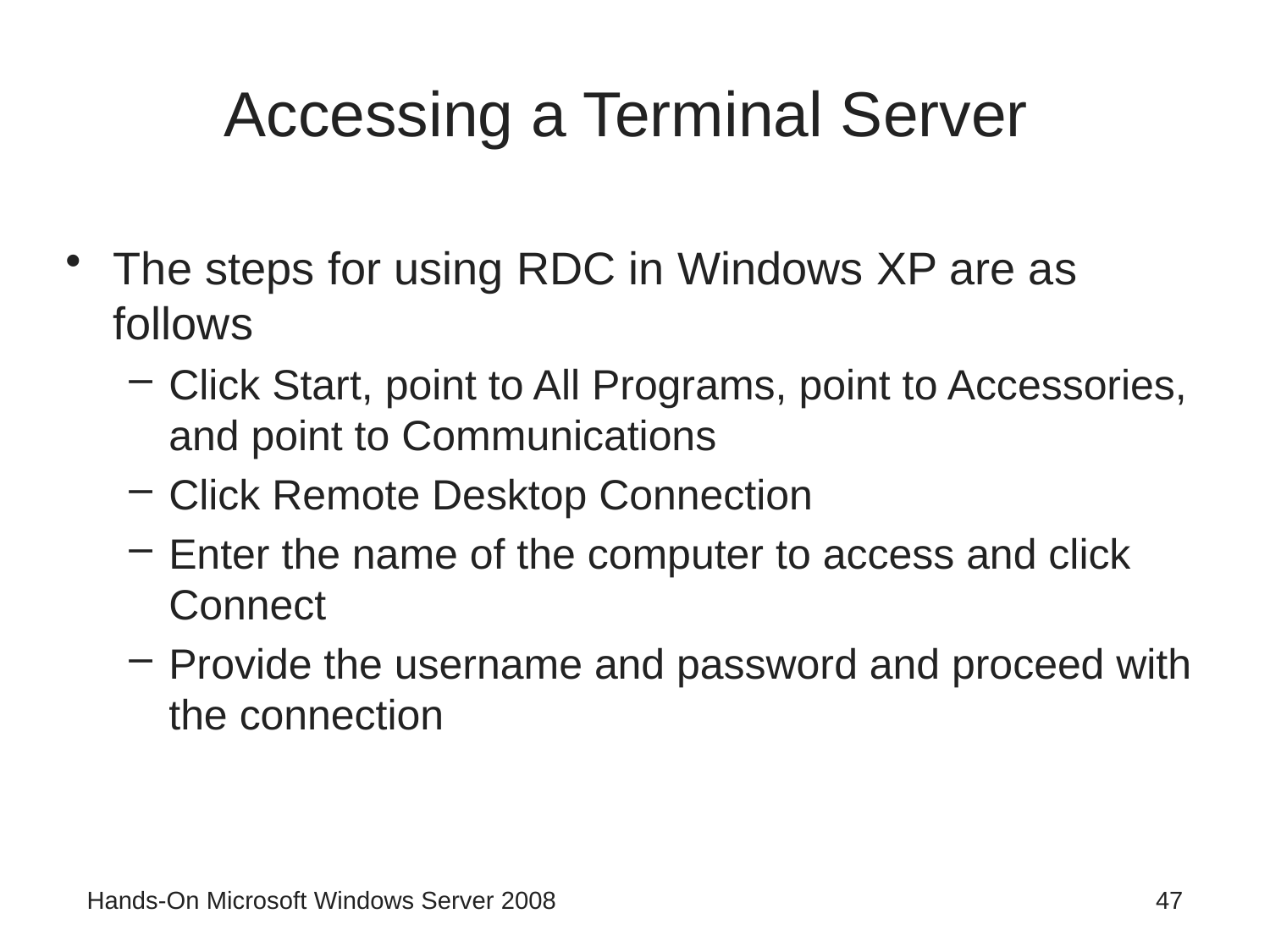

# Accessing a Terminal Server
The steps for using RDC in Windows XP are as follows
Click Start, point to All Programs, point to Accessories, and point to Communications
Click Remote Desktop Connection
Enter the name of the computer to access and click Connect
Provide the username and password and proceed with the connection
Hands-On Microsoft Windows Server 2008
47